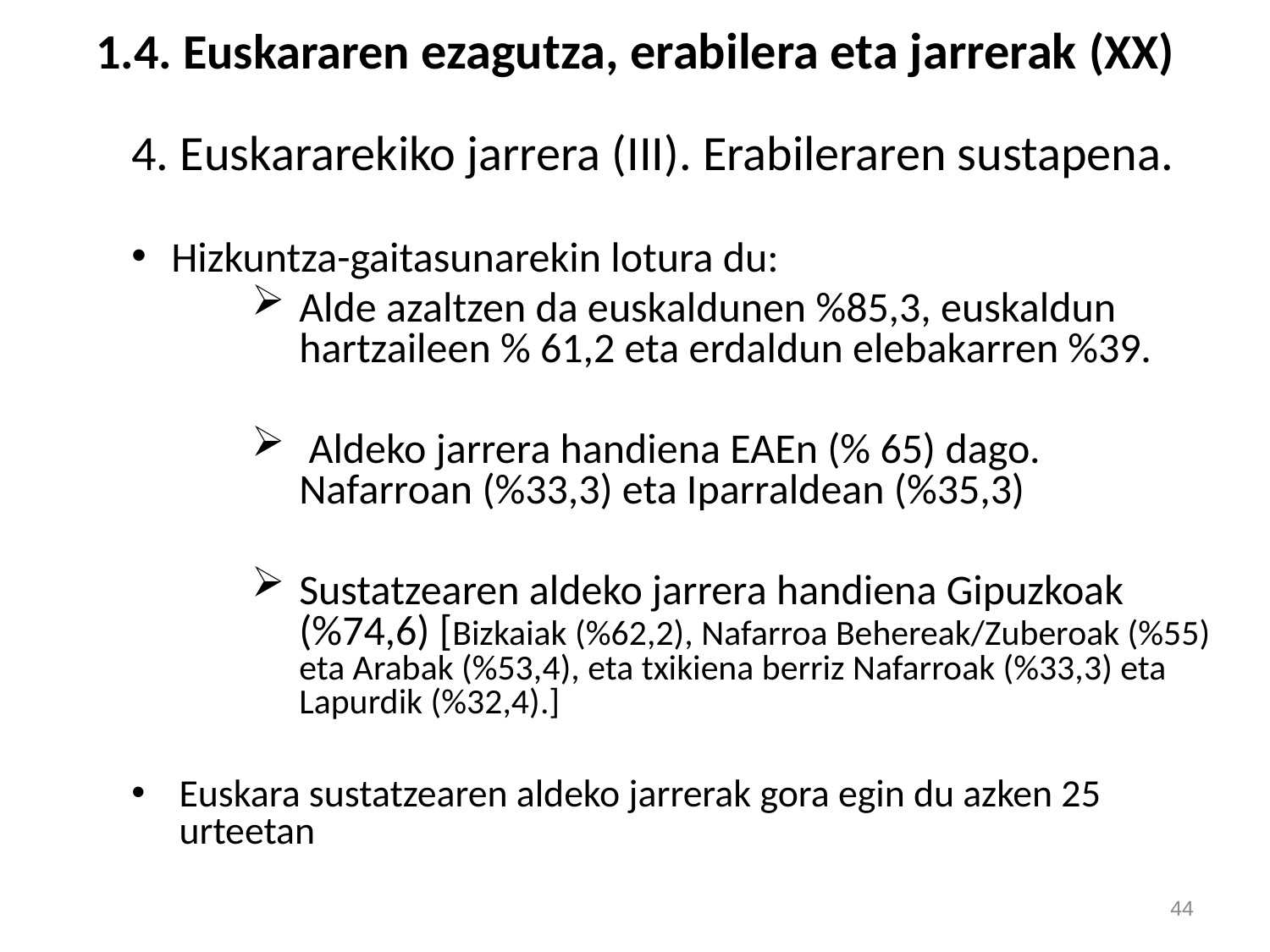

1.4. Euskararen ezagutza, erabilera eta jarrerak (XX)
4. Euskararekiko jarrera (III). Erabileraren sustapena.

Hizkuntza-gaitasunarekin lotura du:
Alde azaltzen da euskaldunen %85,3, euskaldun hartzaileen % 61,2 eta erdaldun elebakarren %39.

 Aldeko jarrera handiena EAEn (% 65) dago. Nafarroan (%33,3) eta Iparraldean (%35,3)

Sustatzearen aldeko jarrera handiena Gipuzkoak (%74,6) [Bizkaiak (%62,2), Nafarroa Behereak/Zuberoak (%55) eta Arabak (%53,4), eta txikiena berriz Nafarroak (%33,3) eta Lapurdik (%32,4).]

Euskara sustatzearen aldeko jarrerak gora egin du azken 25 urteetan

44